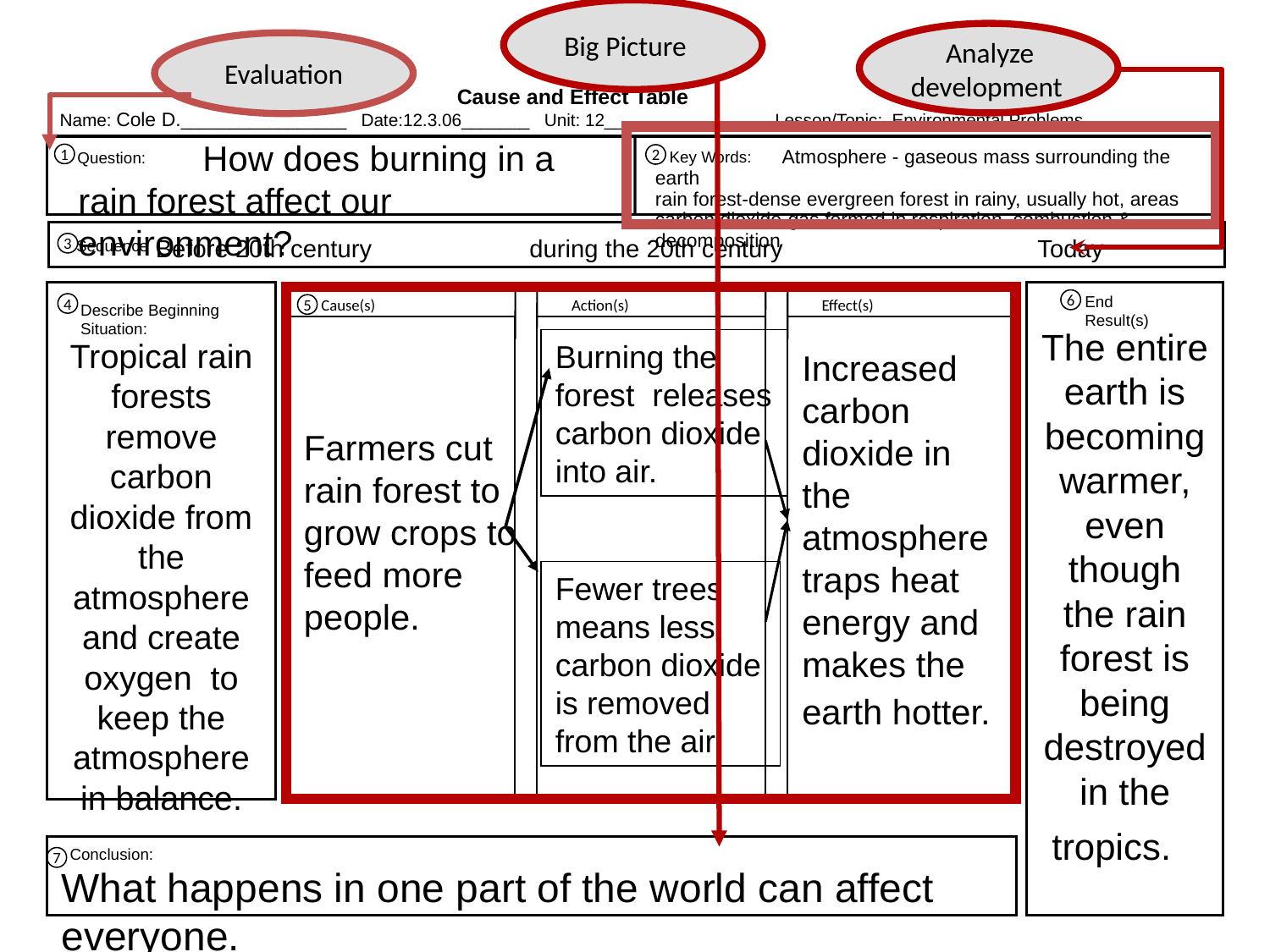

Big Picture

Analyze development

Evaluation

 Cause and Effect Table

Name: Cole D._________________   Date:12.3.06_______   Unit: 12_________________ Lesson/Topic:_Environmental Problems __

              How does burning in a rain forest affect our environment?

                          Atmosphere - gaseous mass surrounding the earth
rain forest-dense evergreen forest in rainy, usually hot, areas
carbon dioxide-gas formed in respiration, combustion & decomposition

Key Words:
Question:
1
2

 Before 20th century 		during the 20th century		Today

Sequence
3

End Result(s)

Cause(s)
Action(s)
Effect(s)
6
4
Describe Beginning Situation:
5

The entire earth is becoming warmer, even though the rain forest is being destroyed in the tropics.
Tropical rain forests remove carbon dioxide from the atmosphere and create oxygen  to keep the atmosphere in balance.
Burning the forest  releases carbon dioxide into air.
Increased carbon dioxide in the atmosphere traps heat energy and makes the earth hotter.

Farmers cut rain forest to grow crops to feed more people.

Fewer trees means less carbon dioxide is removed from the air.

Conclusion:
7
What happens in one part of the world can affect everyone.